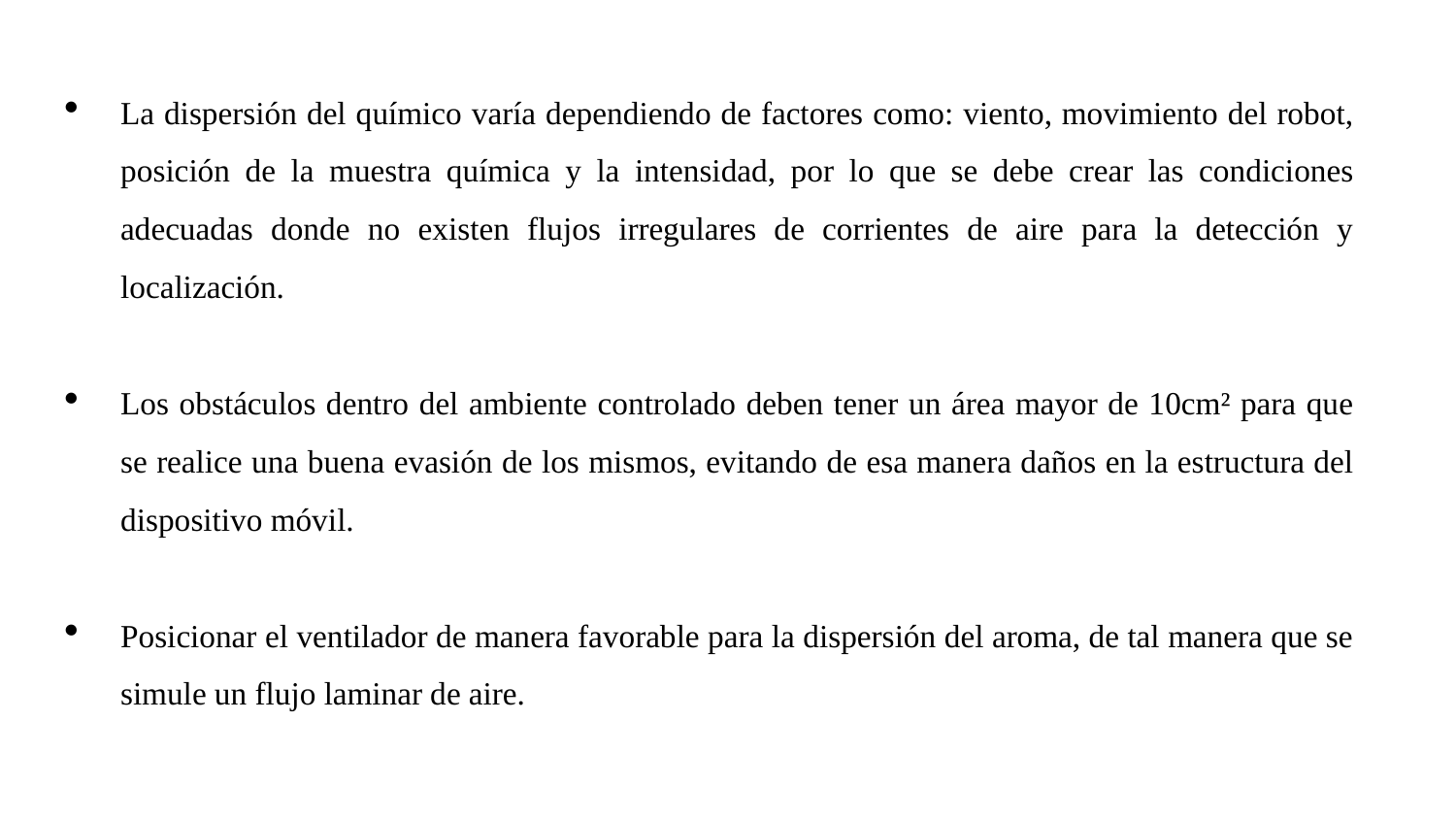

La dispersión del químico varía dependiendo de factores como: viento, movimiento del robot, posición de la muestra química y la intensidad, por lo que se debe crear las condiciones adecuadas donde no existen flujos irregulares de corrientes de aire para la detección y localización.

Los obstáculos dentro del ambiente controlado deben tener un área mayor de 10cm² para que se realice una buena evasión de los mismos, evitando de esa manera daños en la estructura del dispositivo móvil.

Posicionar el ventilador de manera favorable para la dispersión del aroma, de tal manera que se simule un flujo laminar de aire.